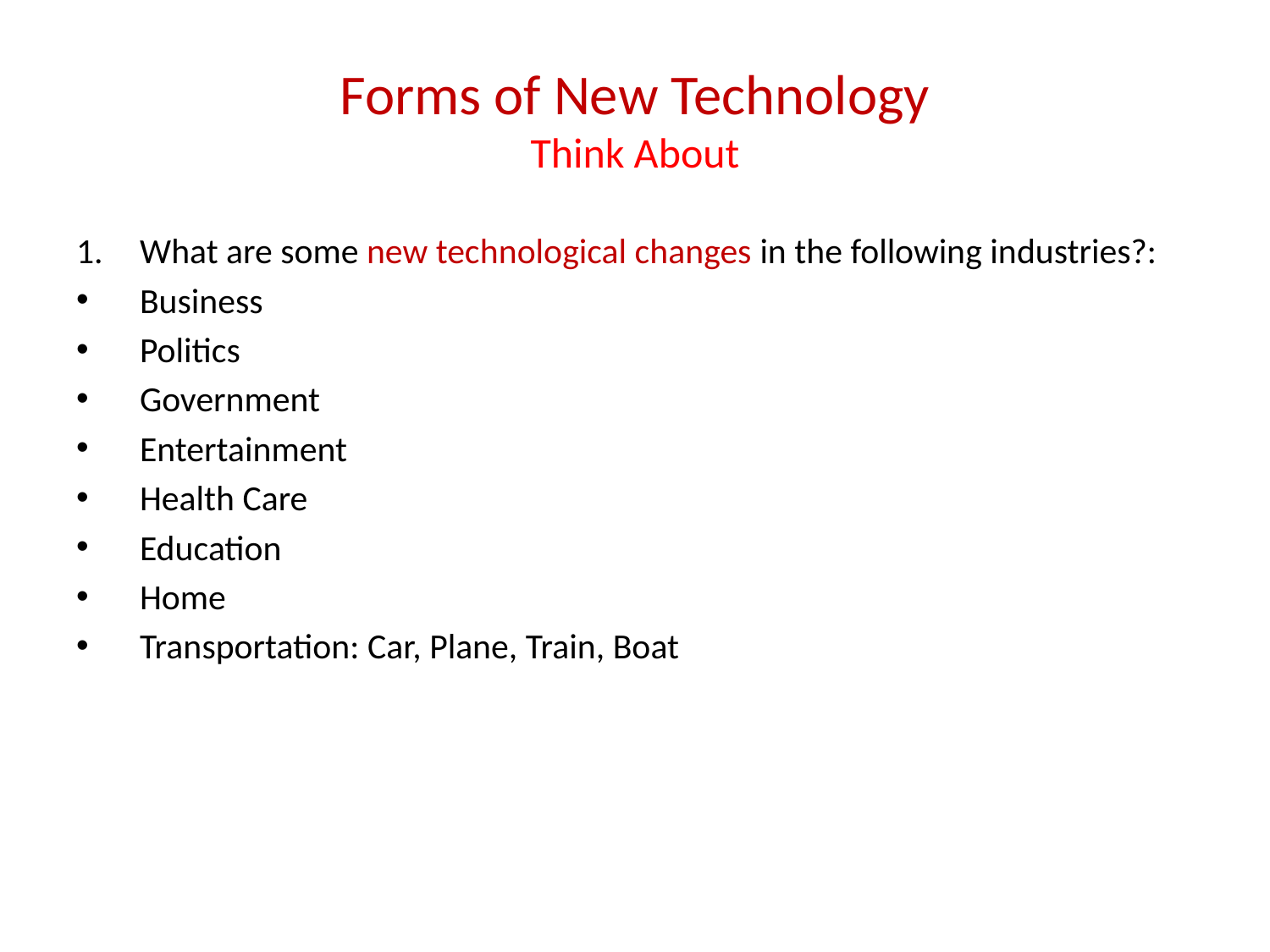

# Forms of New Technology Think About
What are some new technological changes in the following industries?:
Business
Politics
Government
Entertainment
Health Care
Education
Home
Transportation: Car, Plane, Train, Boat